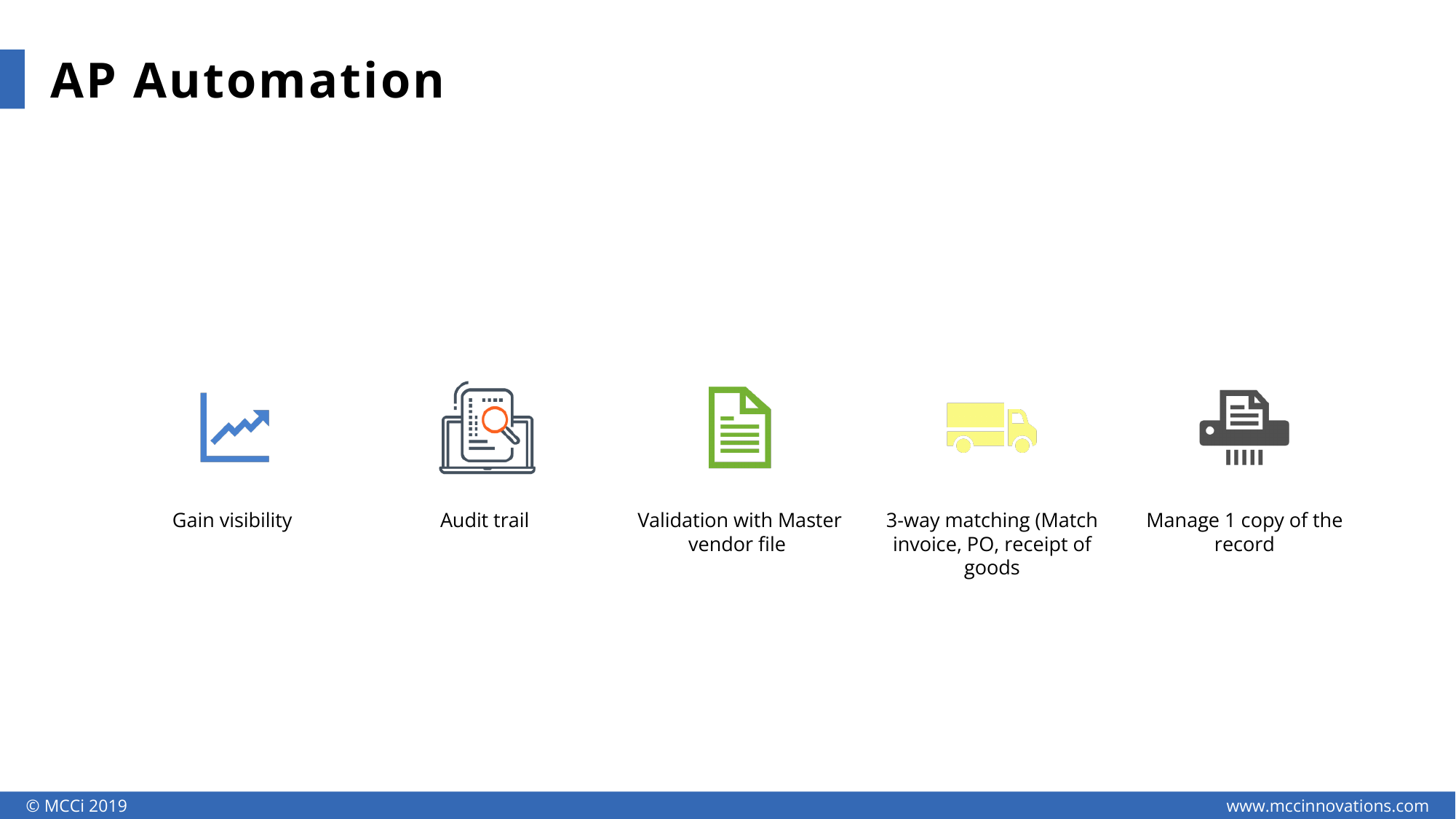

AP Automation
Gain visibility
Audit trail
Validation with Master vendor file
3-way matching (Match invoice, PO, receipt of goods
Manage 1 copy of the record